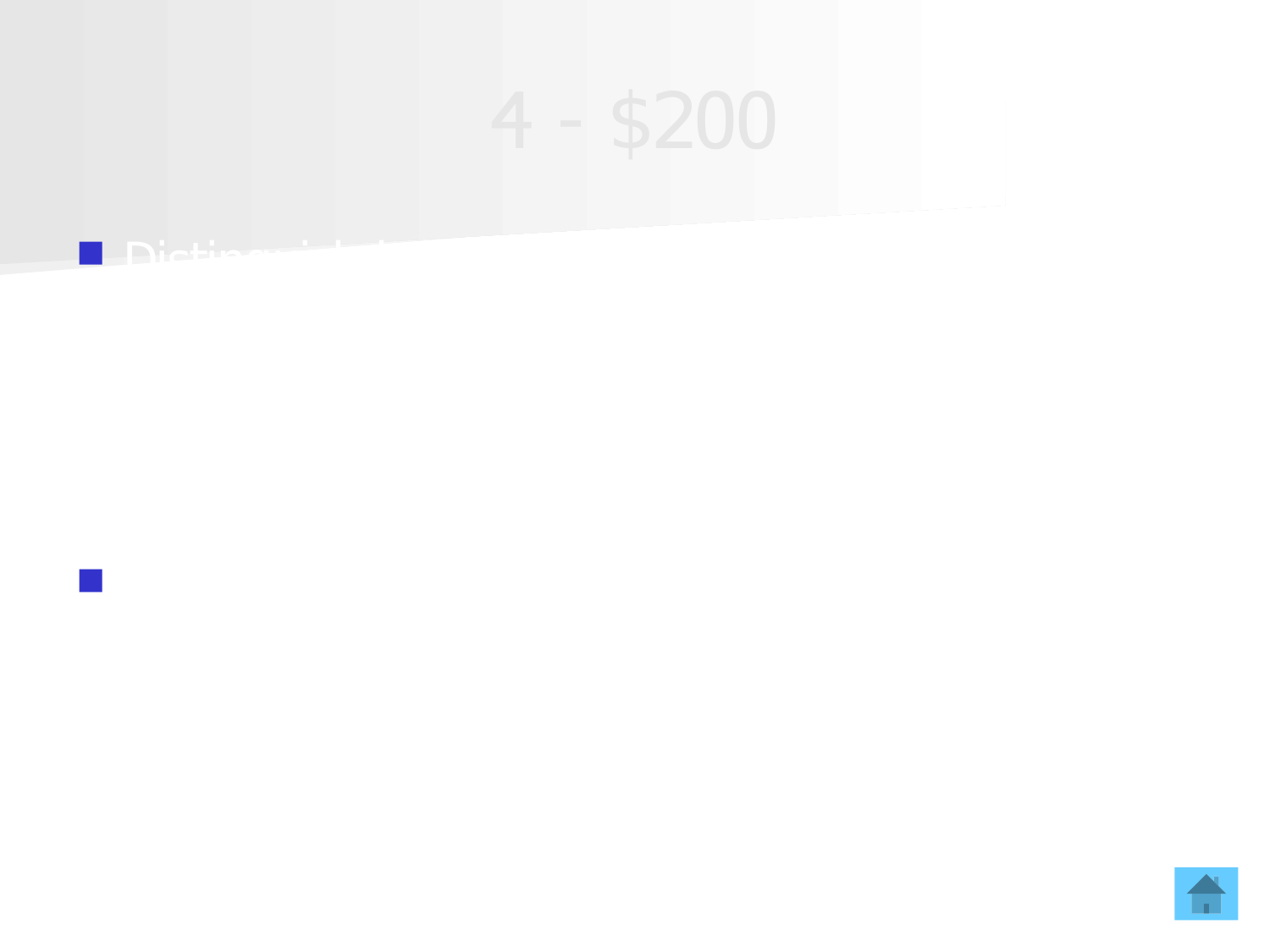

# 4 - $200
Distinguish between an insulator and a conductor.
Conductors allow electrons to flow/move easily, while insulators do not